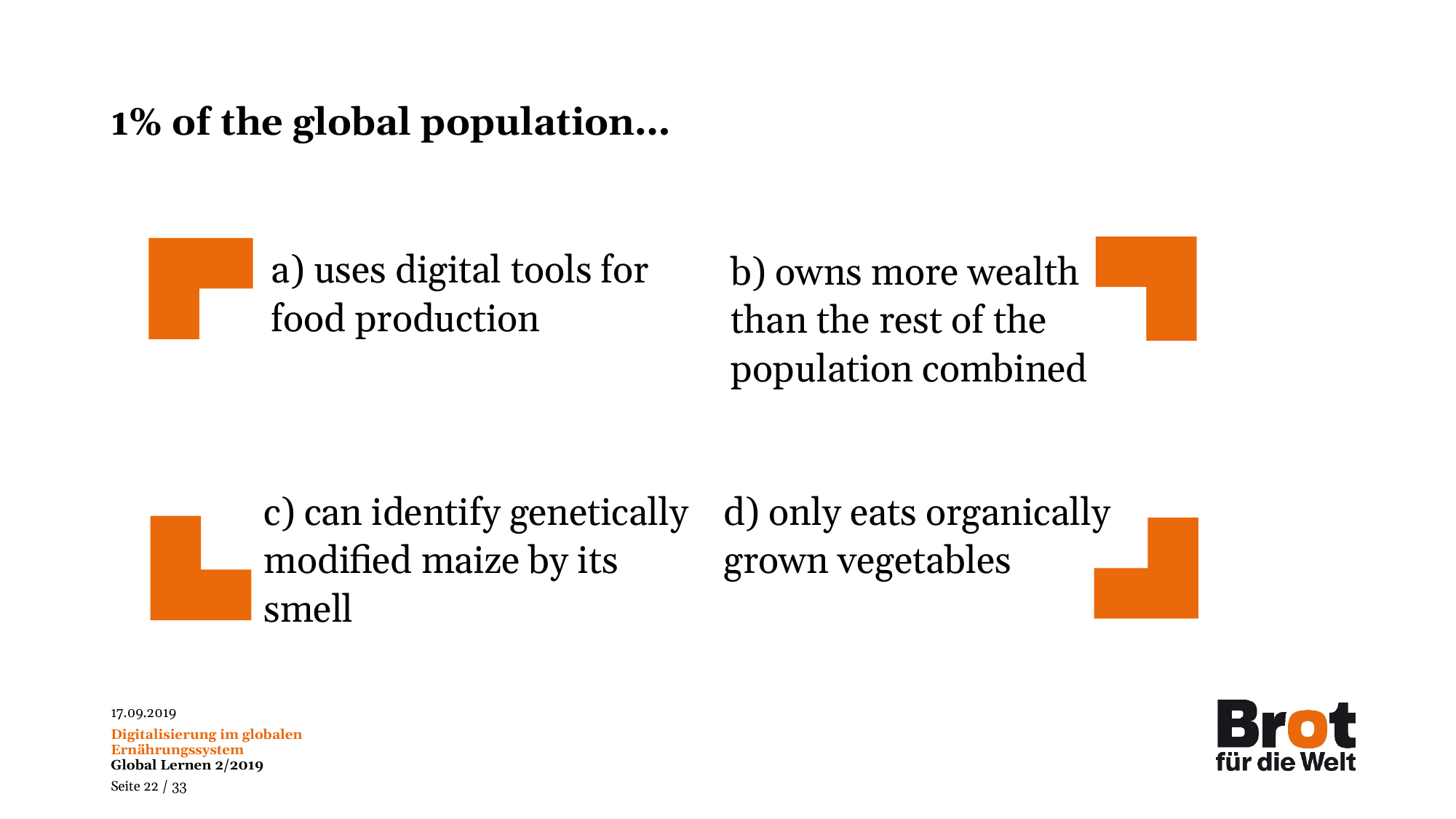

# 1% of the global population…
a) uses digital tools for food production

b) owns more wealth than the rest of the population combined

c) can identify genetically modified maize by its smell

d) only eats organically grown vegetables